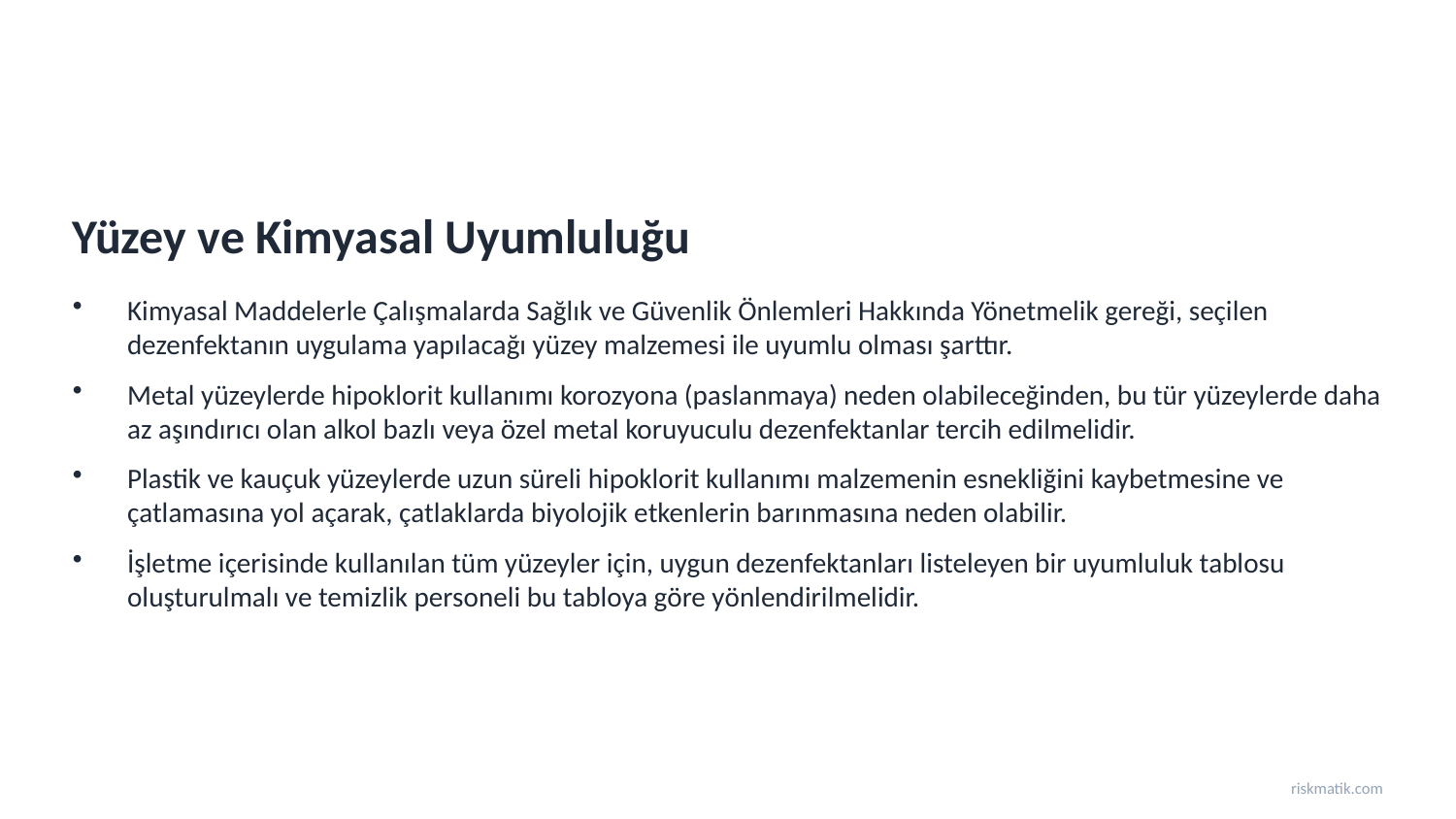

Yüzey ve Kimyasal Uyumluluğu
Kimyasal Maddelerle Çalışmalarda Sağlık ve Güvenlik Önlemleri Hakkında Yönetmelik gereği, seçilen dezenfektanın uygulama yapılacağı yüzey malzemesi ile uyumlu olması şarttır.
Metal yüzeylerde hipoklorit kullanımı korozyona (paslanmaya) neden olabileceğinden, bu tür yüzeylerde daha az aşındırıcı olan alkol bazlı veya özel metal koruyuculu dezenfektanlar tercih edilmelidir.
Plastik ve kauçuk yüzeylerde uzun süreli hipoklorit kullanımı malzemenin esnekliğini kaybetmesine ve çatlamasına yol açarak, çatlaklarda biyolojik etkenlerin barınmasına neden olabilir.
İşletme içerisinde kullanılan tüm yüzeyler için, uygun dezenfektanları listeleyen bir uyumluluk tablosu oluşturulmalı ve temizlik personeli bu tabloya göre yönlendirilmelidir.
riskmatik.com